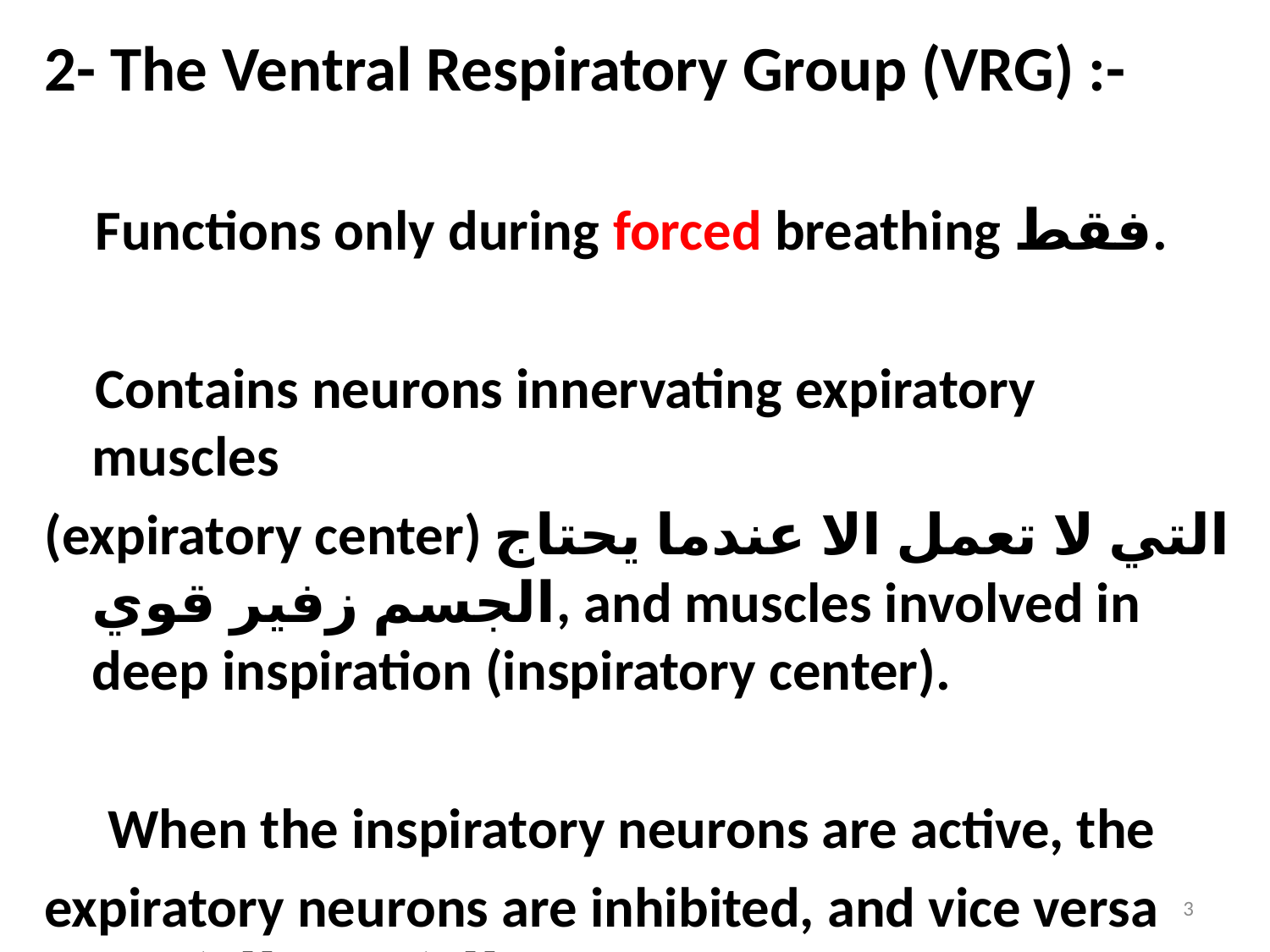

2- The Ventral Respiratory Group (VRG) :-

    Functions only during forced breathing فقط.

    Contains neurons innervating expiratory muscles
(expiratory center) التي لا تعمل الا عندما يحتاج الجسم زفير قوي, and muscles involved in deep inspiration (inspiratory center).

     When the inspiratory neurons are active, the
expiratory neurons are inhibited, and vice versa والعكس بالعكس.
3